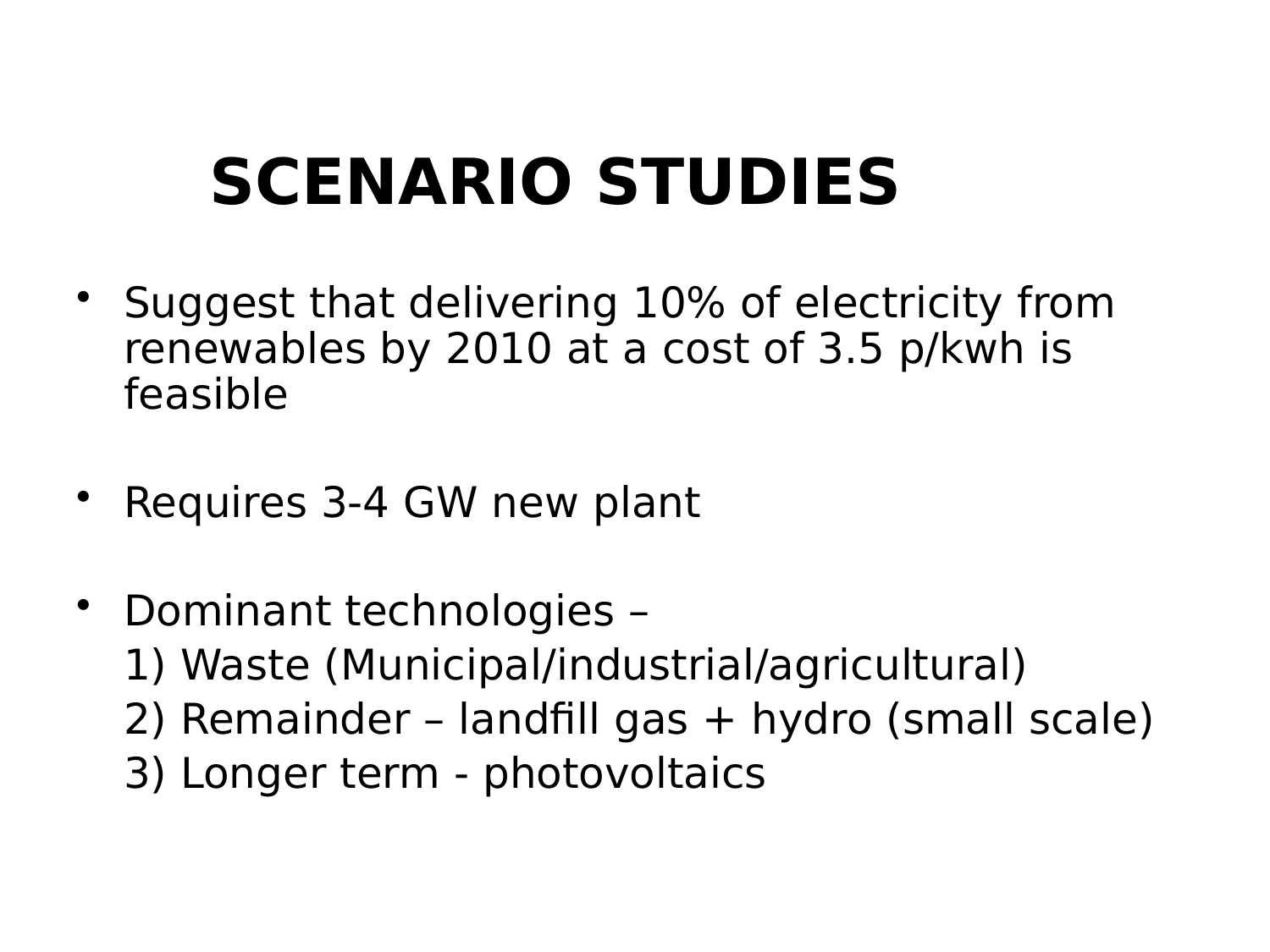

# SCENARIO STUDIES
Suggest that delivering 10% of electricity from renewables by 2010 at a cost of 3.5 p/kwh is feasible

Requires 3-4 GW new plant

Dominant technologies –
	1) Waste (Municipal/industrial/agricultural)
	2) Remainder – landfill gas + hydro (small scale)
	3) Longer term - photovoltaics